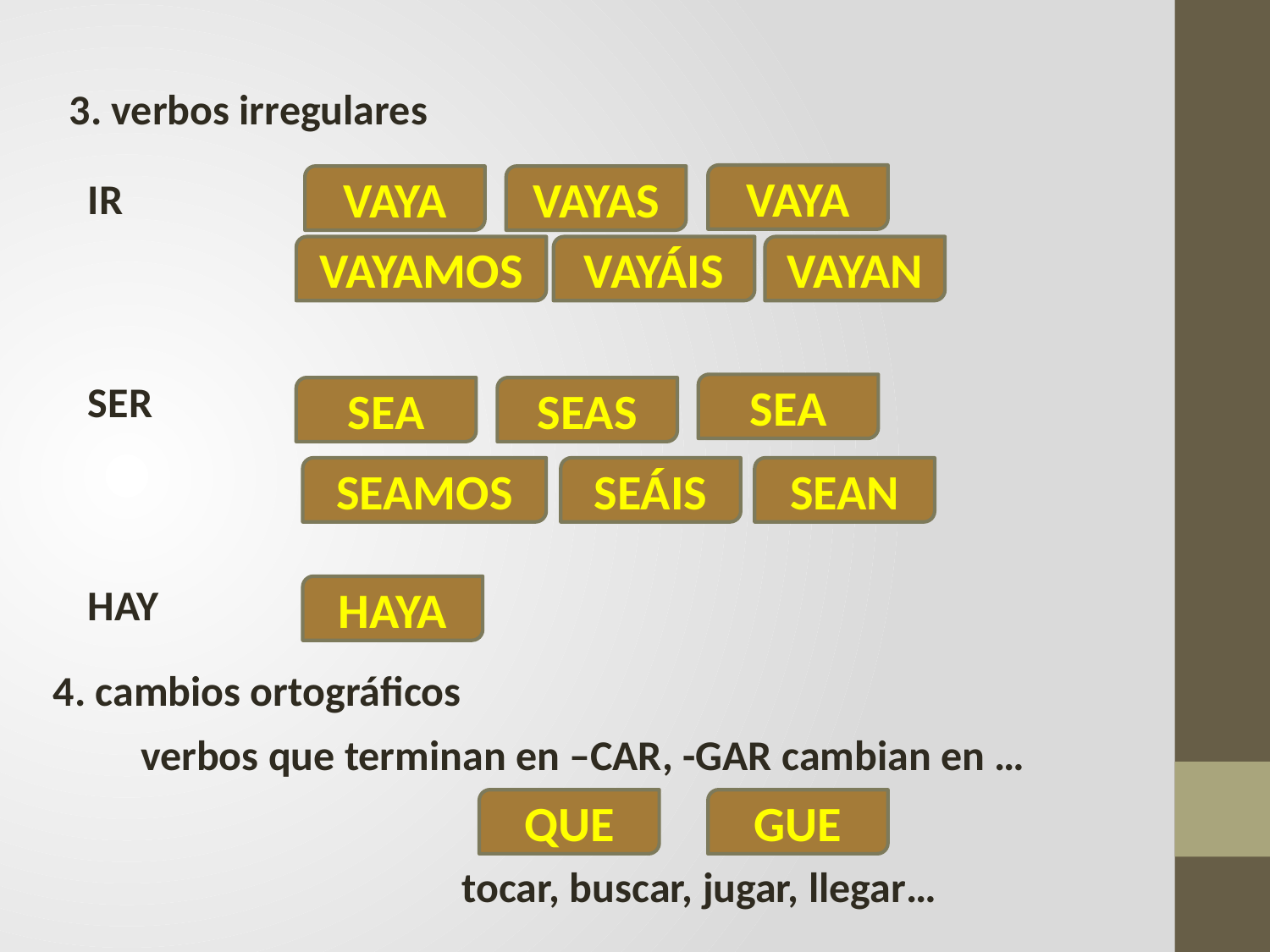

3. verbos irregulares
VAYA
IR

SER

HAY
VAYA
VAYAS
VAYAN
VAYAMOS
VAYÁIS
SEA
SEA
SEAS
SEAN
SEAMOS
SEÁIS
HAYA
4. cambios ortográficos
verbos que terminan en –CAR, -GAR cambian en …
QUE
GUE
tocar, buscar, jugar, llegar…